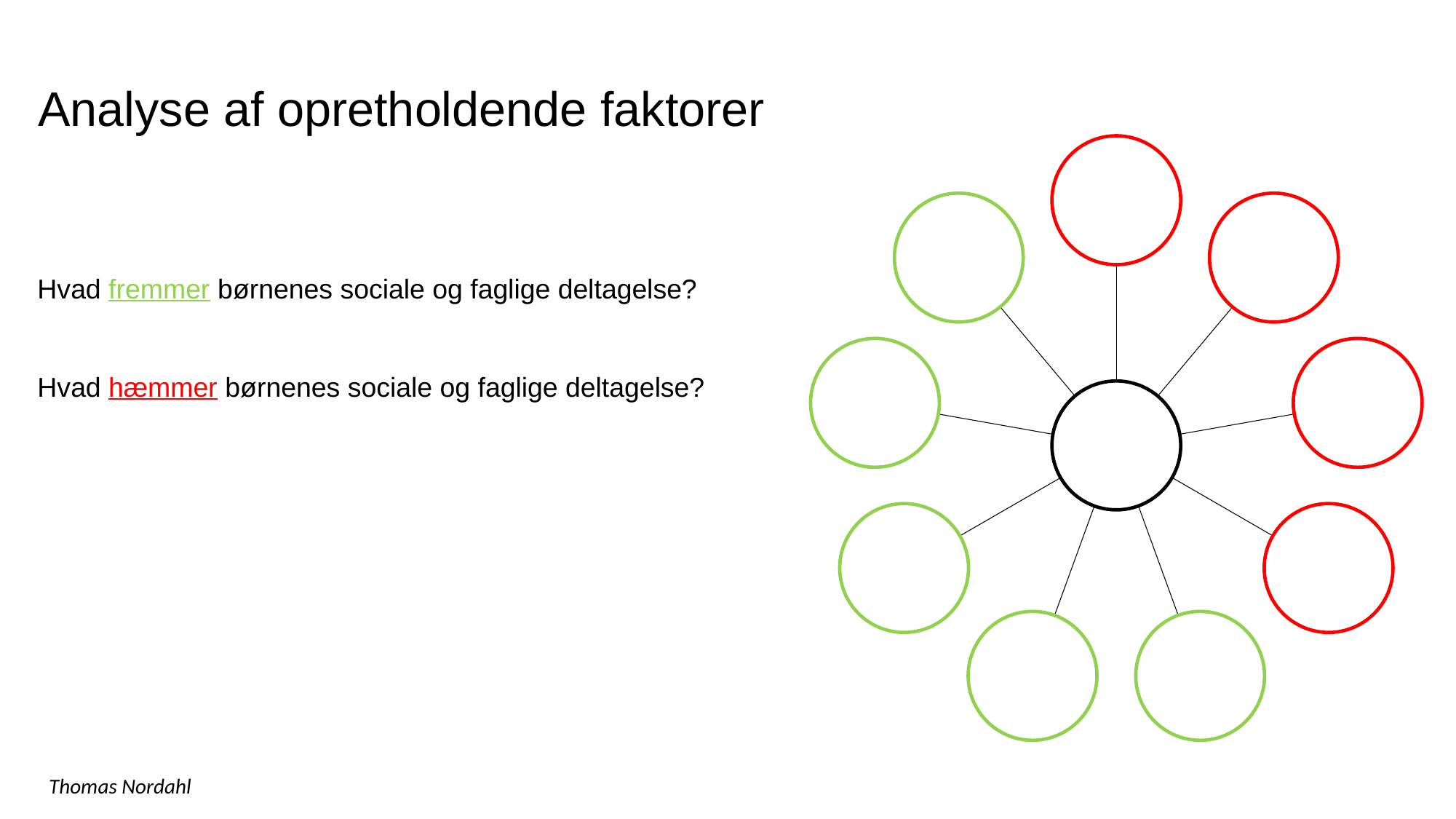

Analyse af opretholdende faktorer

Hvad fremmer børnenes sociale og faglige deltagelse?

Hvad hæmmer børnenes sociale og faglige deltagelse?

Thomas Nordahl